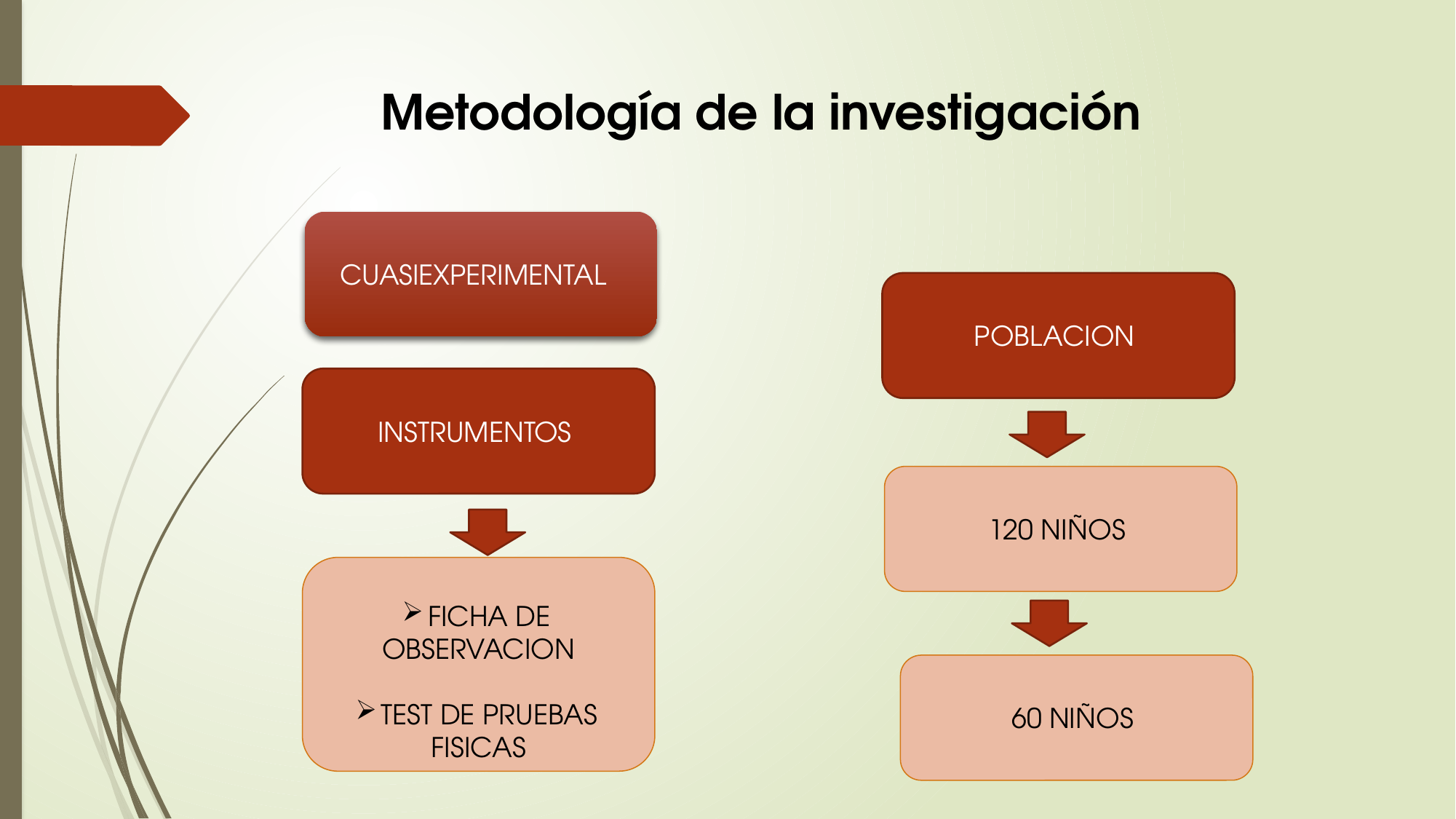

Metodología de la investigación
CUASIEXPERIMENTAL
POBLACION
INSTRUMENTOS

120 NIÑOS

FICHA DE OBSERVACION

TEST DE PRUEBAS FISICAS

60 NIÑOS